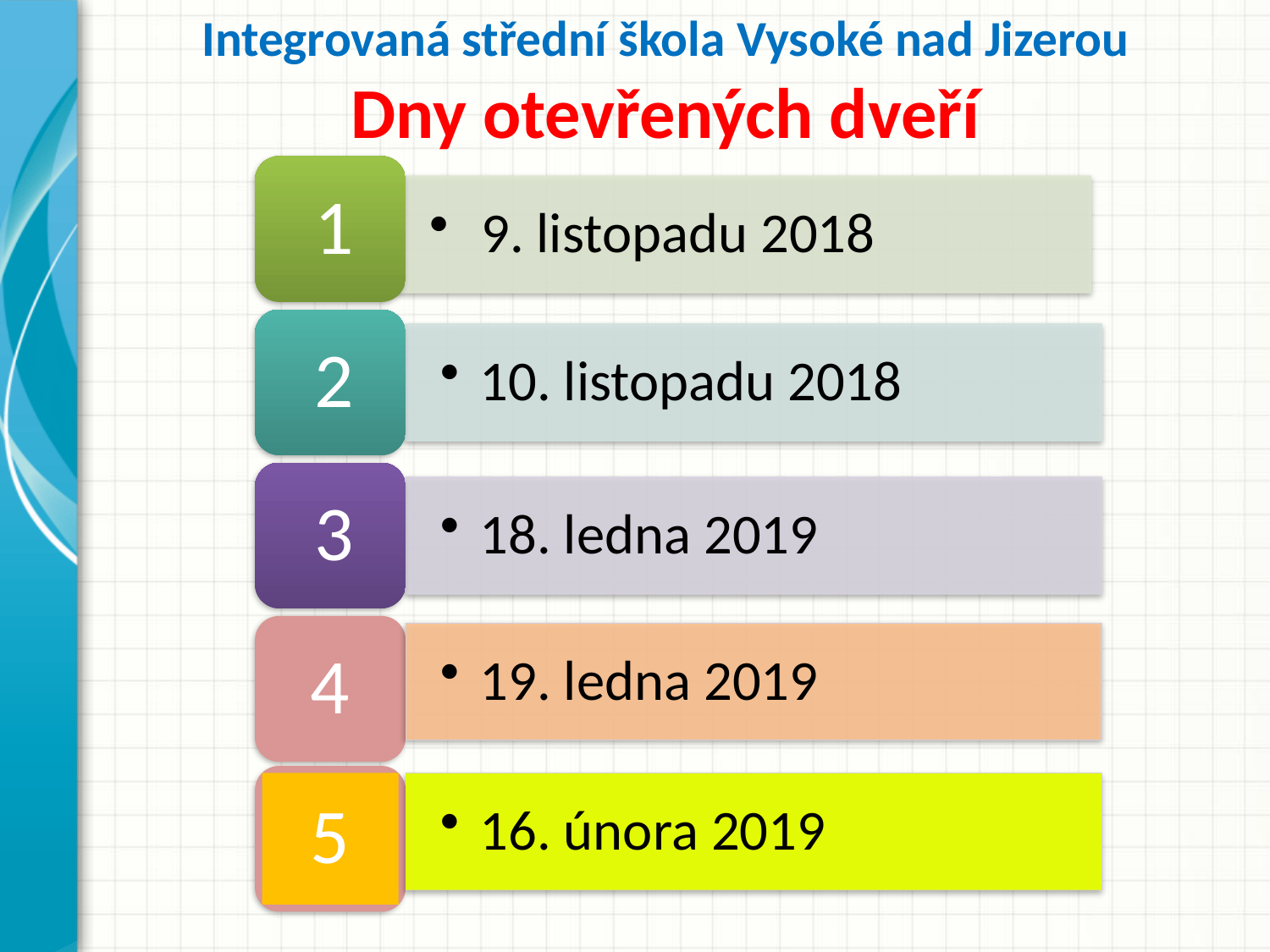

# Integrovaná střední škola Vysoké nad Jizerou Dny otevřených dveří

 9. listopadu 2018
1
10. listopadu 2018
2
18. ledna 2019
3

4

19. ledna 2019

5

16. února 2019